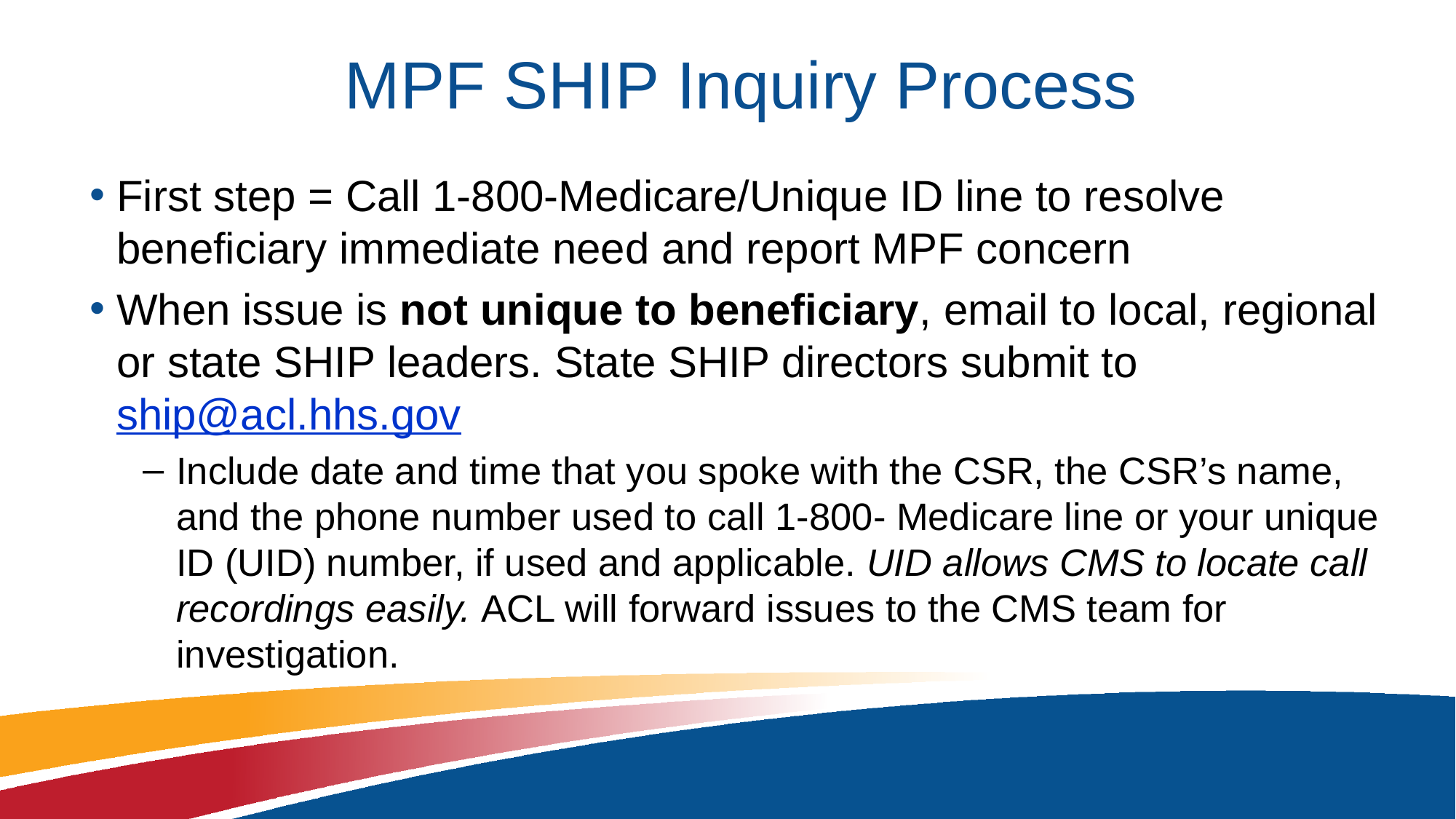

# MPF SHIP Inquiry Process
First step = Call 1-800-Medicare/Unique ID line to resolve beneficiary immediate need and report MPF concern
When issue is not unique to beneficiary, email to local, regional or state SHIP leaders. State SHIP directors submit to ship@acl.hhs.gov
Include date and time that you spoke with the CSR, the CSR’s name, and the phone number used to call 1-800- Medicare line or your unique ID (UID) number, if used and applicable. UID allows CMS to locate call recordings easily. ACL will forward issues to the CMS team for investigation.